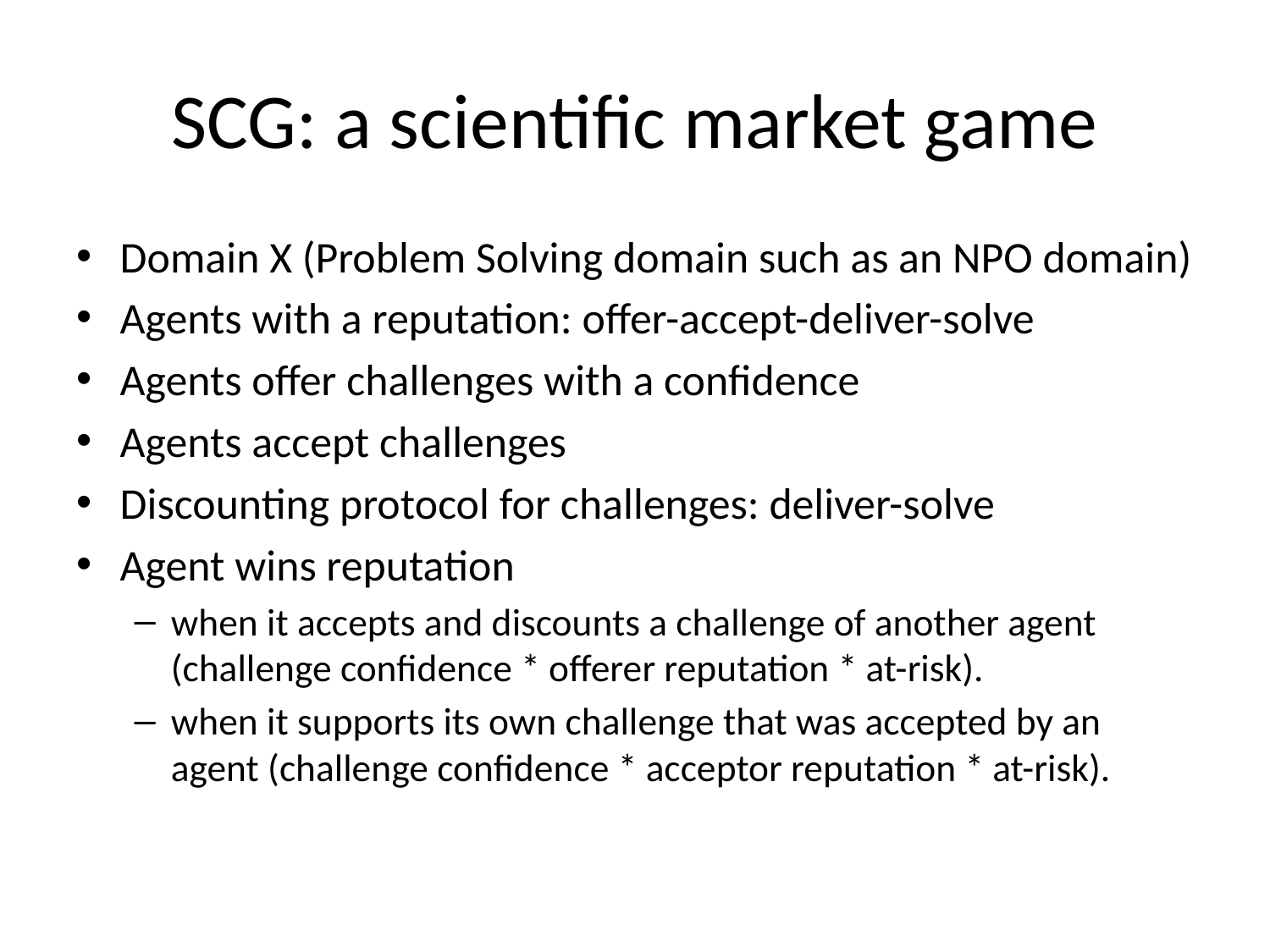

# SCG: a scientific market game
Domain X (Problem Solving domain such as an NPO domain)
Agents with a reputation: offer-accept-deliver-solve
Agents offer challenges with a confidence
Agents accept challenges
Discounting protocol for challenges: deliver-solve
Agent wins reputation
when it accepts and discounts a challenge of another agent (challenge confidence * offerer reputation * at-risk).
when it supports its own challenge that was accepted by an agent (challenge confidence * acceptor reputation * at-risk).